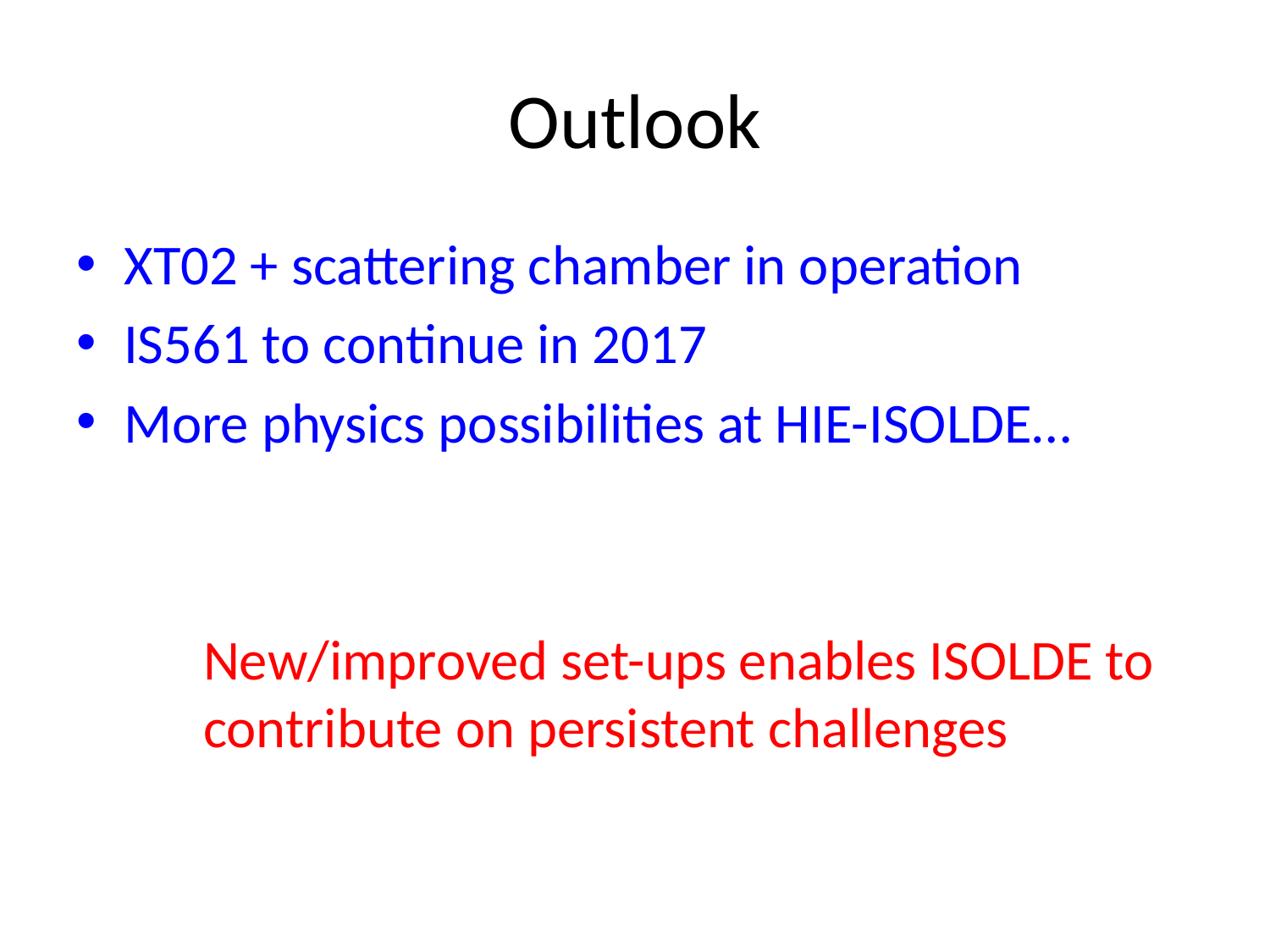

# Outlook
XT02 + scattering chamber in operation
IS561 to continue in 2017
More physics possibilities at HIE-ISOLDE…

	New/improved set-ups enables ISOLDE to 	contribute on persistent challenges